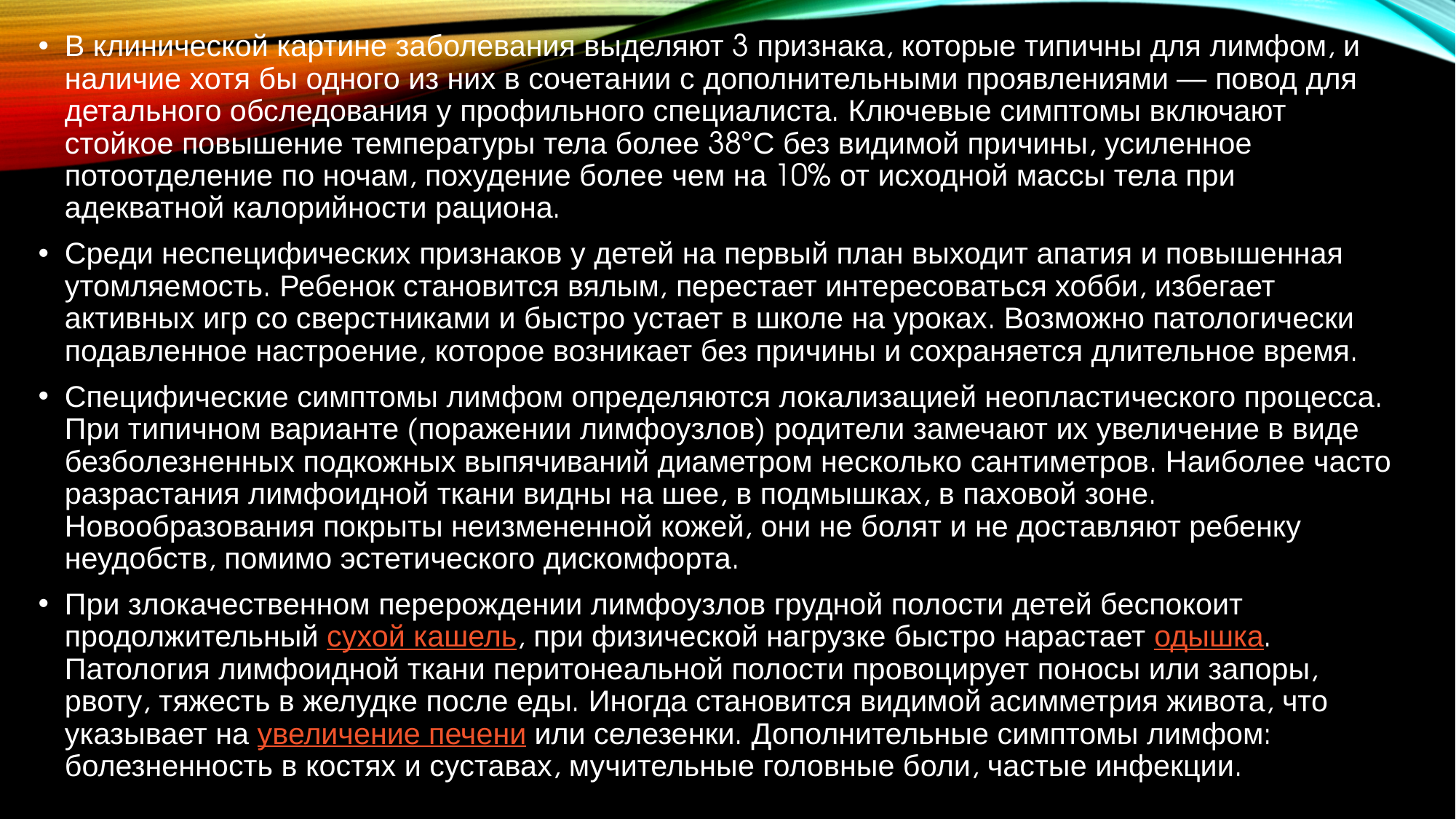

В клинической картине заболевания выделяют 3 признака, которые типичны для лимфом, и наличие хотя бы одного из них в сочетании с дополнительными проявлениями — повод для детального обследования у профильного специалиста. Ключевые симптомы включают стойкое повышение температуры тела более 38°С без видимой причины, усиленное потоотделение по ночам, похудение более чем на 10% от исходной массы тела при адекватной калорийности рациона.
Среди неспецифических признаков у детей на первый план выходит апатия и повышенная утомляемость. Ребенок становится вялым, перестает интересоваться хобби, избегает активных игр со сверстниками и быстро устает в школе на уроках. Возможно патологически подавленное настроение, которое возникает без причины и сохраняется длительное время.
Специфические симптомы лимфом определяются локализацией неопластического процесса. При типичном варианте (поражении лимфоузлов) родители замечают их увеличение в виде безболезненных подкожных выпячиваний диаметром несколько сантиметров. Наиболее часто разрастания лимфоидной ткани видны на шее, в подмышках, в паховой зоне. Новообразования покрыты неизмененной кожей, они не болят и не доставляют ребенку неудобств, помимо эстетического дискомфорта.
При злокачественном перерождении лимфоузлов грудной полости детей беспокоит продолжительный сухой кашель, при физической нагрузке быстро нарастает одышка. Патология лимфоидной ткани перитонеальной полости провоцирует поносы или запоры, рвоту, тяжесть в желудке после еды. Иногда становится видимой асимметрия живота, что указывает на увеличение печени или селезенки. Дополнительные симптомы лимфом: болезненность в костях и суставах, мучительные головные боли, частые инфекции.